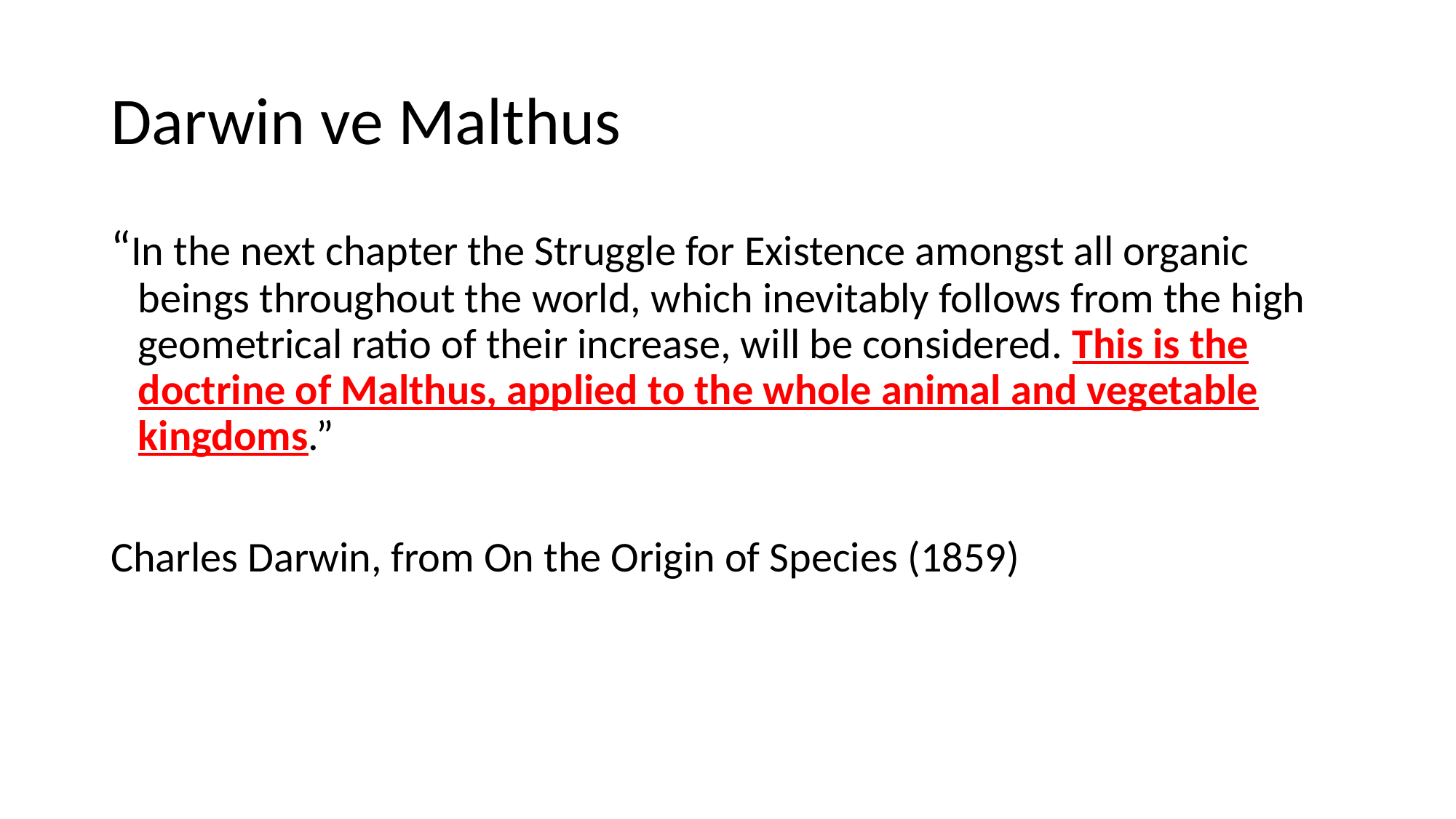

# Darwin ve Malthus
“In the next chapter the Struggle for Existence amongst all organic beings throughout the world, which inevitably follows from the high geometrical ratio of their increase, will be considered. This is the doctrine of Malthus, applied to the whole animal and vegetable kingdoms.”

Charles Darwin, from On the Origin of Species (1859)